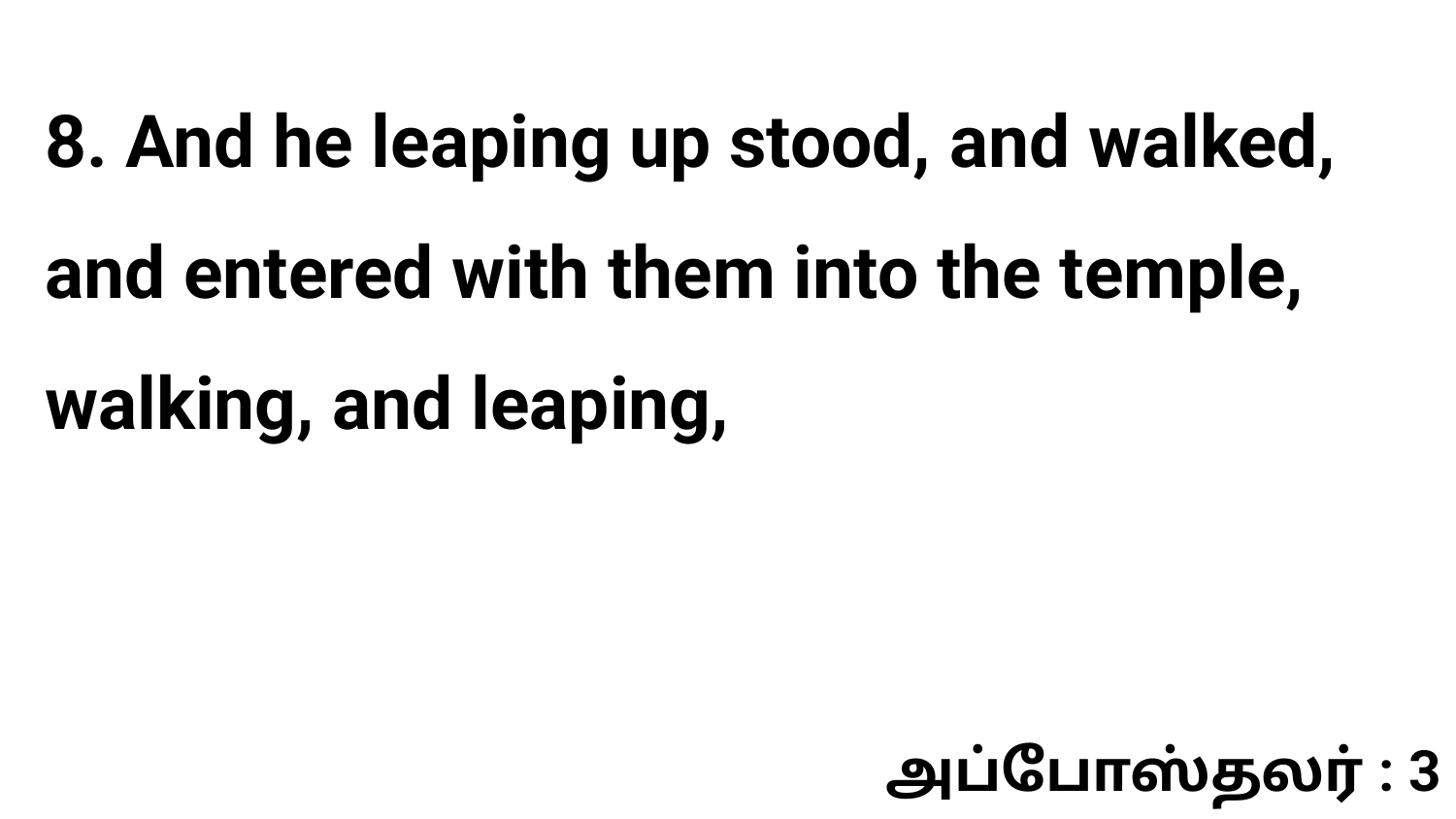

8. And he leaping up stood, and walked, and entered with them into the temple, walking, and leaping,
அப்போஸ்தலர் : 3